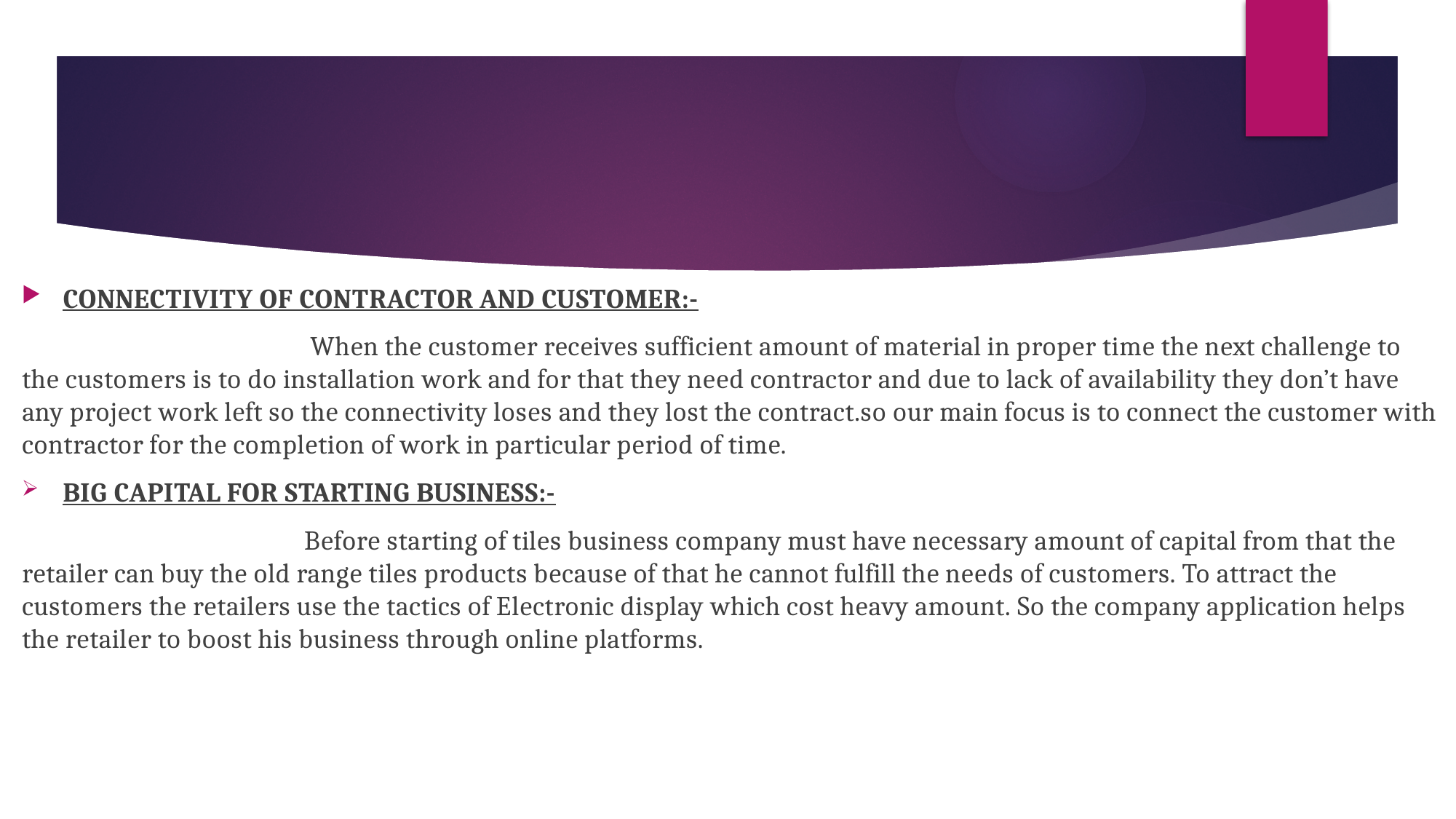

CONNECTIVITY OF CONTRACTOR AND CUSTOMER:-
                                                When the customer receives sufficient amount of material in proper time the next challenge to the customers is to do installation work and for that they need contractor and due to lack of availability they don’t have any project work left so the connectivity loses and they lost the contract.so our main focus is to connect the customer with contractor for the completion of work in particular period of time.
BIG CAPITAL FOR STARTING BUSINESS:-
                                               Before starting of tiles business company must have necessary amount of capital from that the retailer can buy the old range tiles products because of that he cannot fulfill the needs of customers. To attract the customers the retailers use the tactics of Electronic display which cost heavy amount. So the company application helps the retailer to boost his business through online platforms.